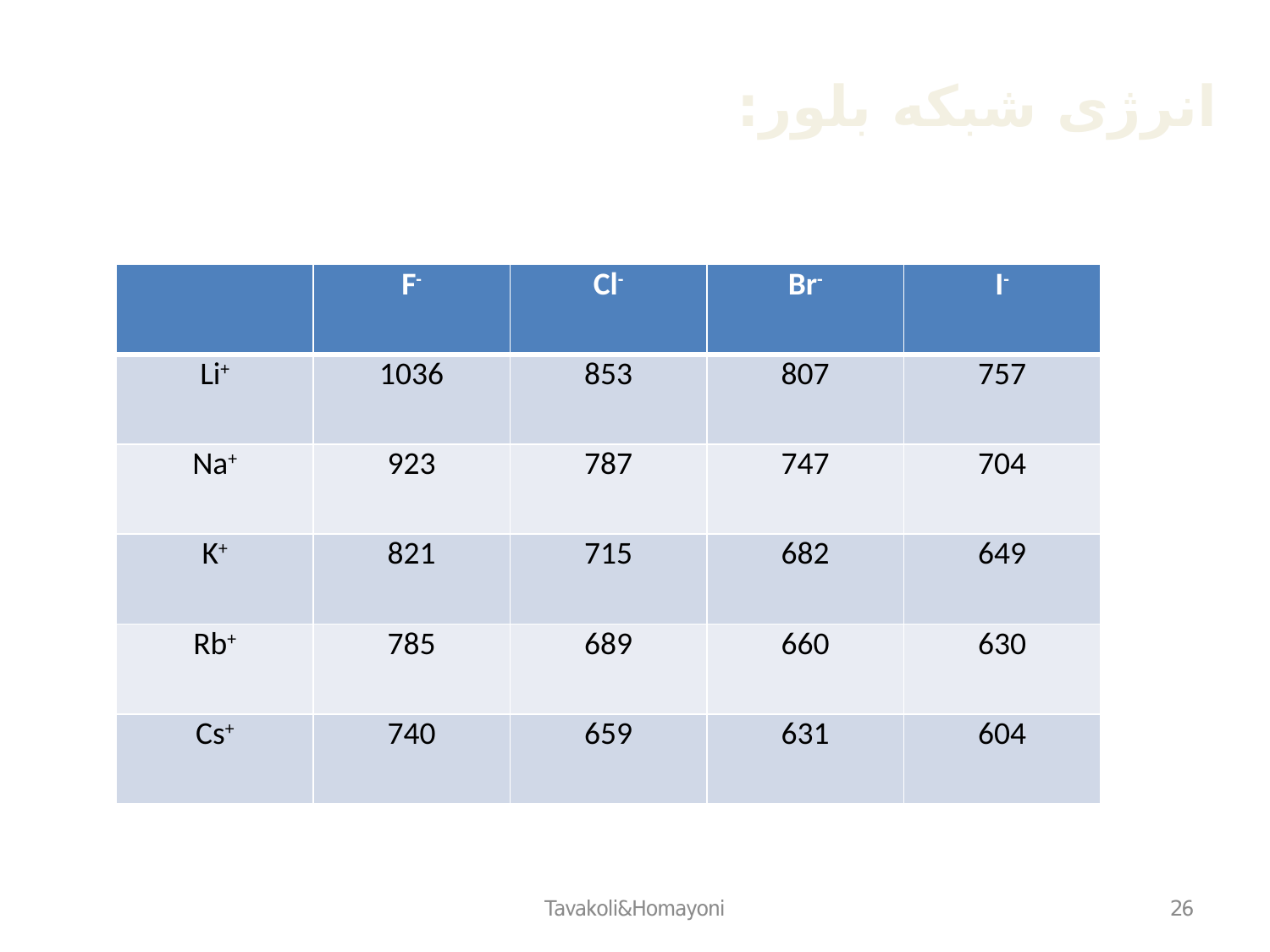

انرژی شبکه بلور:
|  | F- | Cl- | Br- | I- |
| --- | --- | --- | --- | --- |
| Li+ | 1036 | 853 | 807 | 757 |
| Na+ | 923 | 787 | 747 | 704 |
| K+ | 821 | 715 | 682 | 649 |
| Rb+ | 785 | 689 | 660 | 630 |
| Cs+ | 740 | 659 | 631 | 604 |
Tavakoli&Homayoni
26